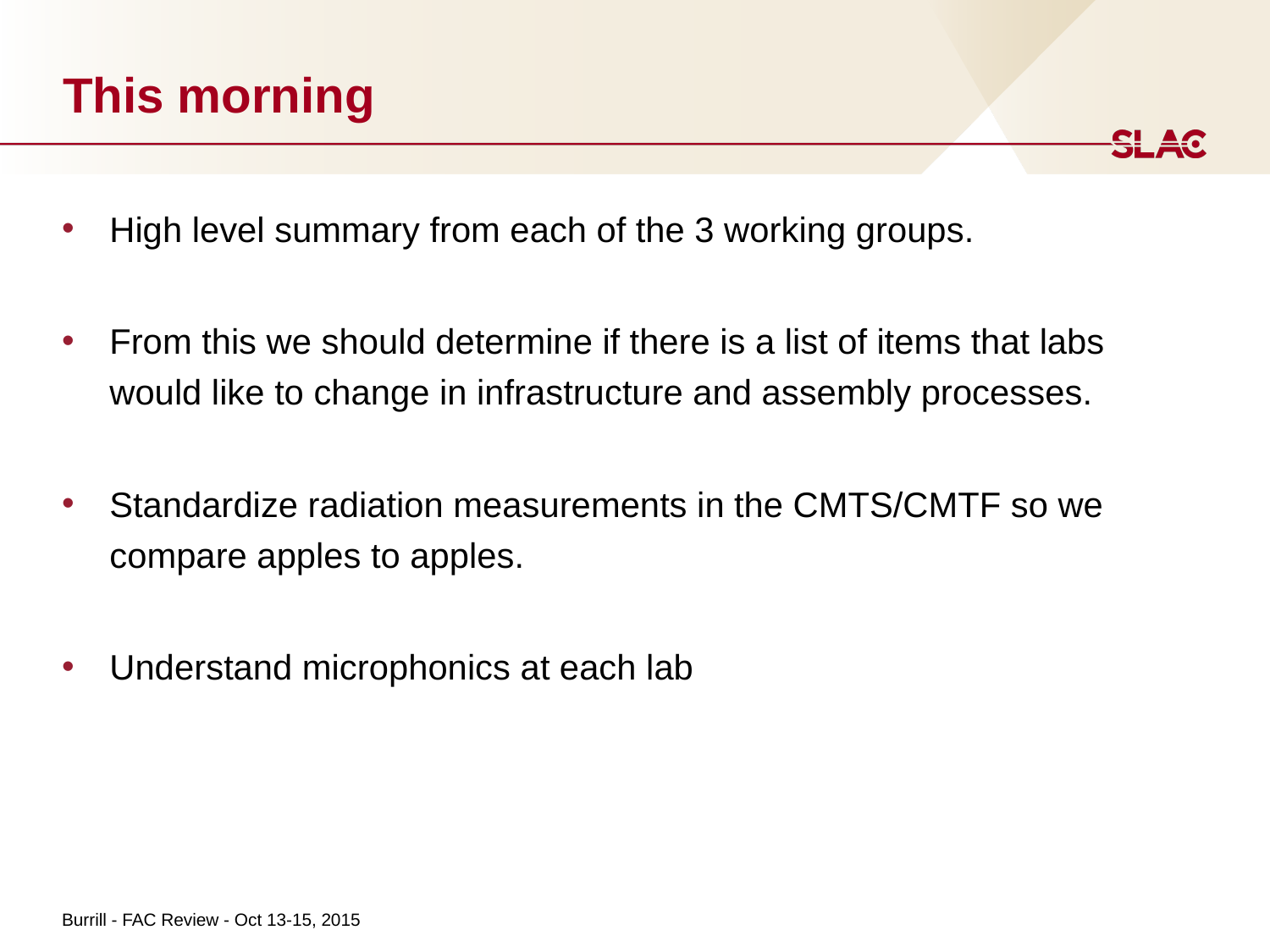

# This morning
High level summary from each of the 3 working groups.

From this we should determine if there is a list of items that labs would like to change in infrastructure and assembly processes.

Standardize radiation measurements in the CMTS/CMTF so we compare apples to apples.

Understand microphonics at each lab

Burrill - FAC Review - Oct 13-15, 2015